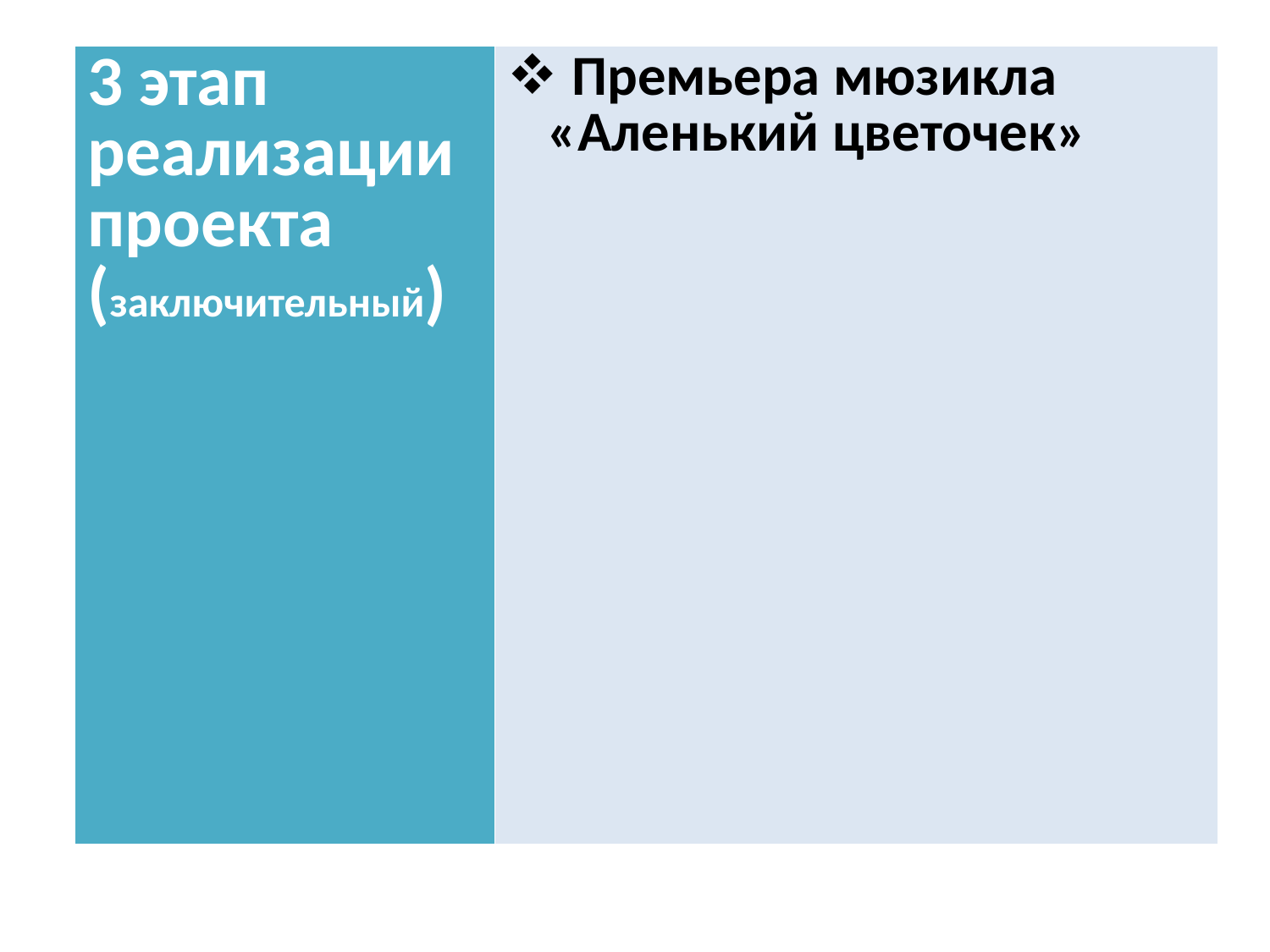

| 3 этап реализации проекта (заключительный) | Премьера мюзикла «Аленький цветочек» |
| --- | --- |